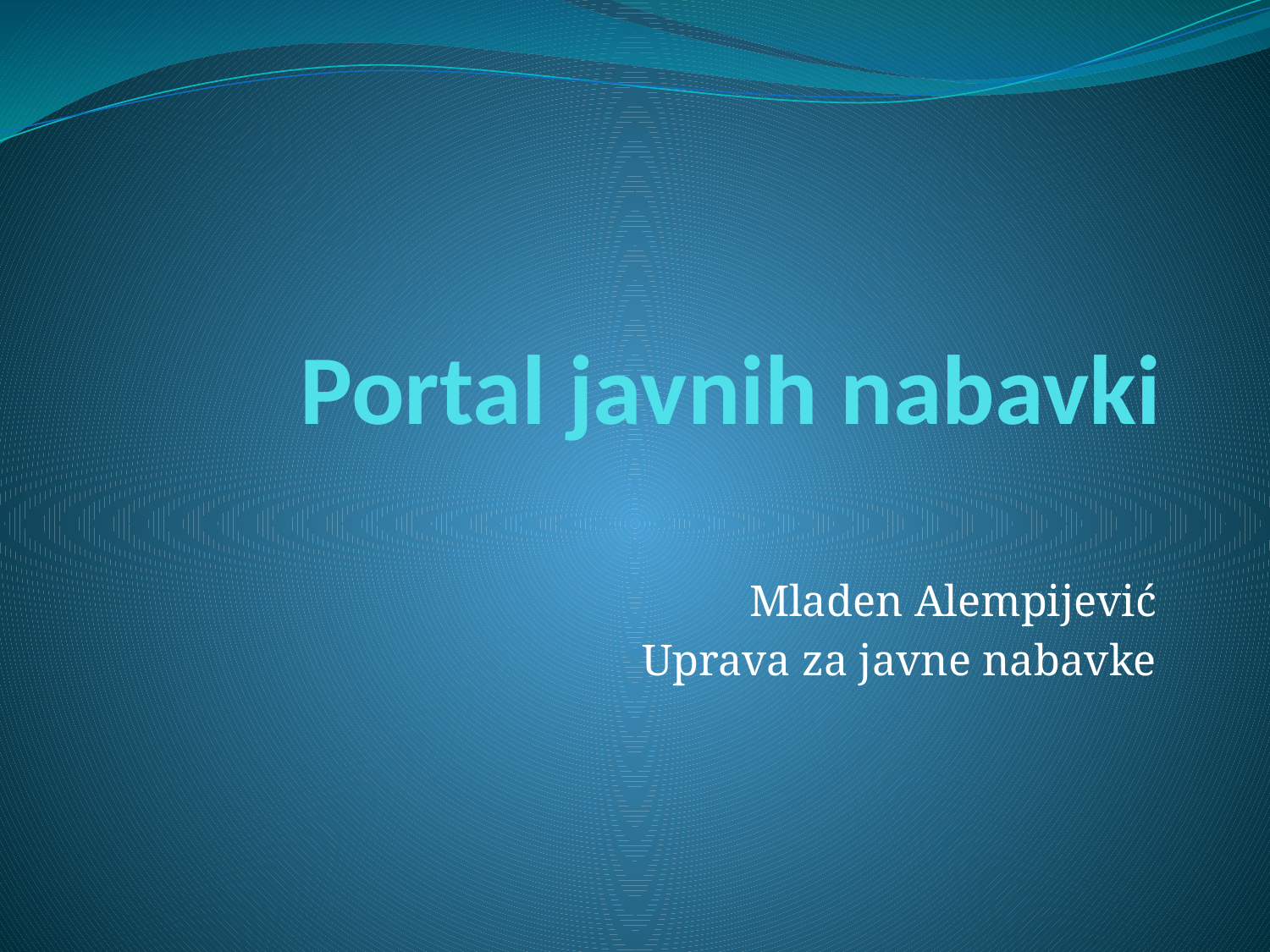

# Portal javnih nabavki

Mladen Alempijević
Uprava za javne nabavke